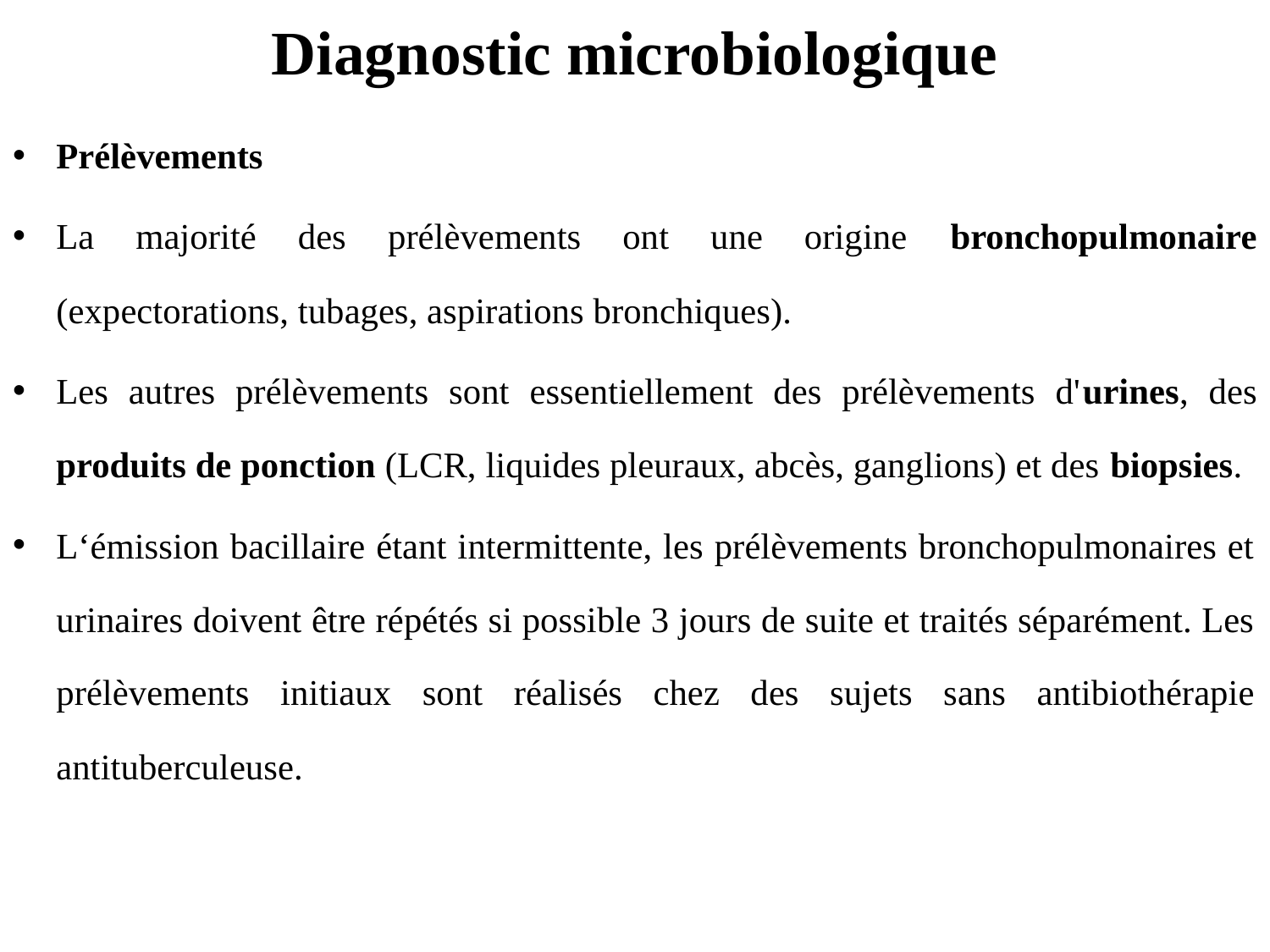

# Diagnostic microbiologique
Prélèvements
La majorité des prélèvements ont une origine bronchopulmonaire (expectorations, tubages, aspirations bronchiques).
Les autres prélèvements sont essentiellement des prélèvements d'urines, des produits de ponction (LCR, liquides pleuraux, abcès, ganglions) et des biopsies.
L‘émission bacillaire étant intermittente, les prélèvements bronchopulmonaires et urinaires doivent être répétés si possible 3 jours de suite et traités séparément. Les prélèvements initiaux sont réalisés chez des sujets sans antibiothérapie antituberculeuse.